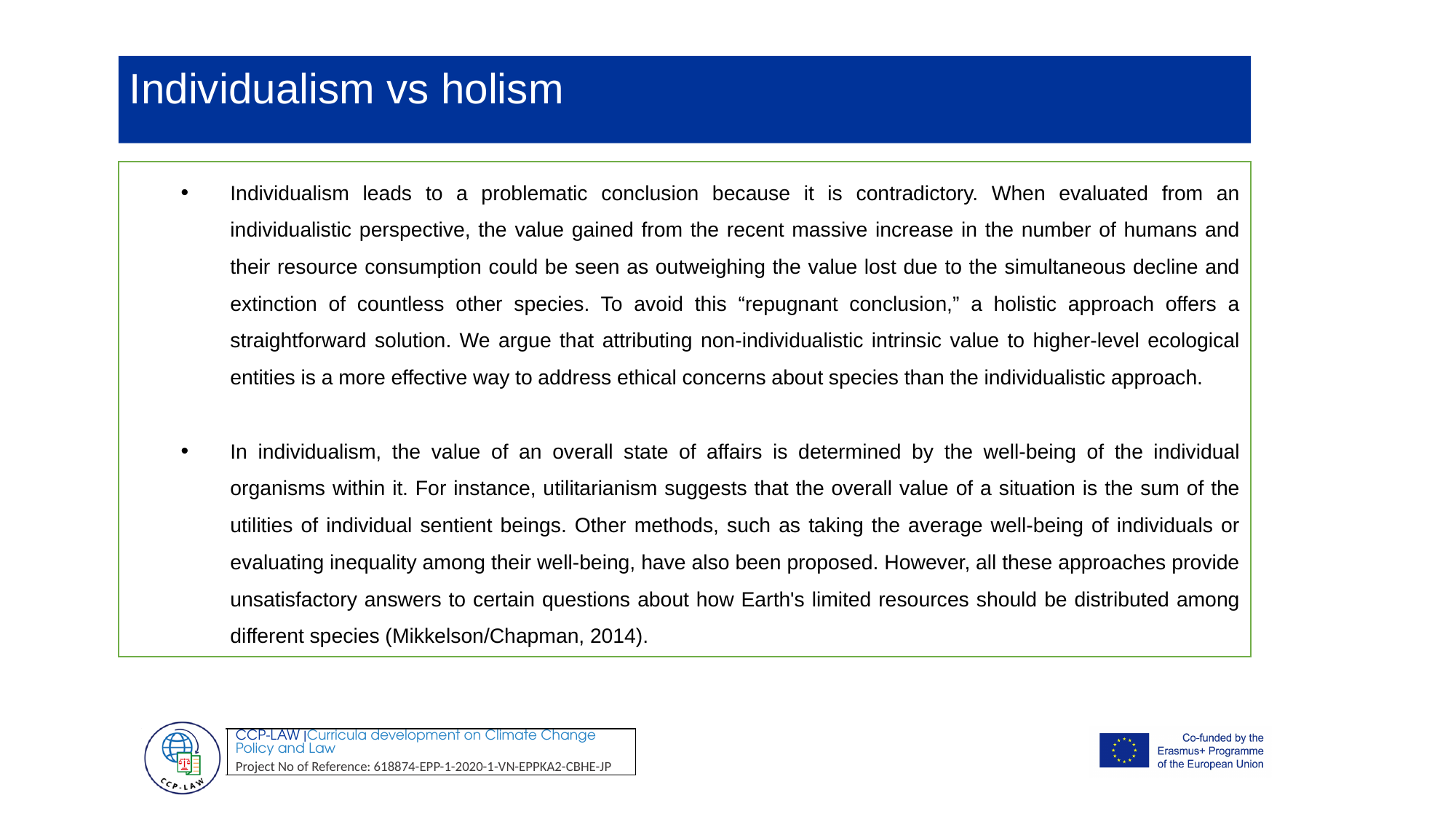

Individualism vs holism

Individualism leads to a problematic conclusion because it is contradictory. When evaluated from an individualistic perspective, the value gained from the recent massive increase in the number of humans and their resource consumption could be seen as outweighing the value lost due to the simultaneous decline and extinction of countless other species. To avoid this “repugnant conclusion,” a holistic approach offers a straightforward solution. We argue that attributing non-individualistic intrinsic value to higher-level ecological entities is a more effective way to address ethical concerns about species than the individualistic approach.

In individualism, the value of an overall state of affairs is determined by the well-being of the individual organisms within it. For instance, utilitarianism suggests that the overall value of a situation is the sum of the utilities of individual sentient beings. Other methods, such as taking the average well-being of individuals or evaluating inequality among their well-being, have also been proposed. However, all these approaches provide unsatisfactory answers to certain questions about how Earth's limited resources should be distributed among different species (Mikkelson/Chapman, 2014).